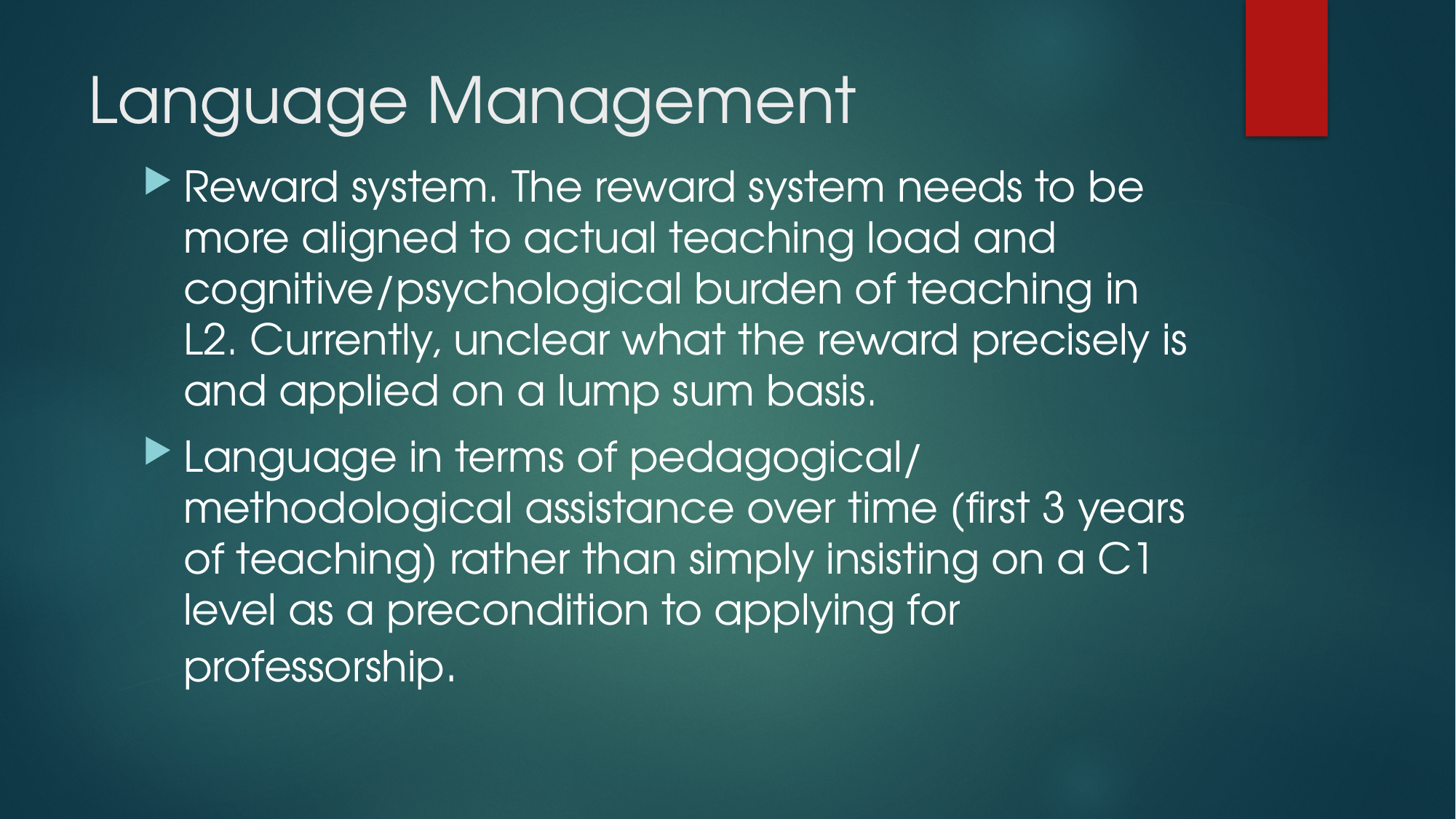

# Language Management
Reward system. The reward system needs to be more aligned to actual teaching load and cognitive/psychological burden of teaching in L2. Currently, unclear what the reward precisely is and applied on a lump sum basis.
Language in terms of pedagogical/ methodological assistance over time (first 3 years of teaching) rather than simply insisting on a C1 level as a precondition to applying for professorship.